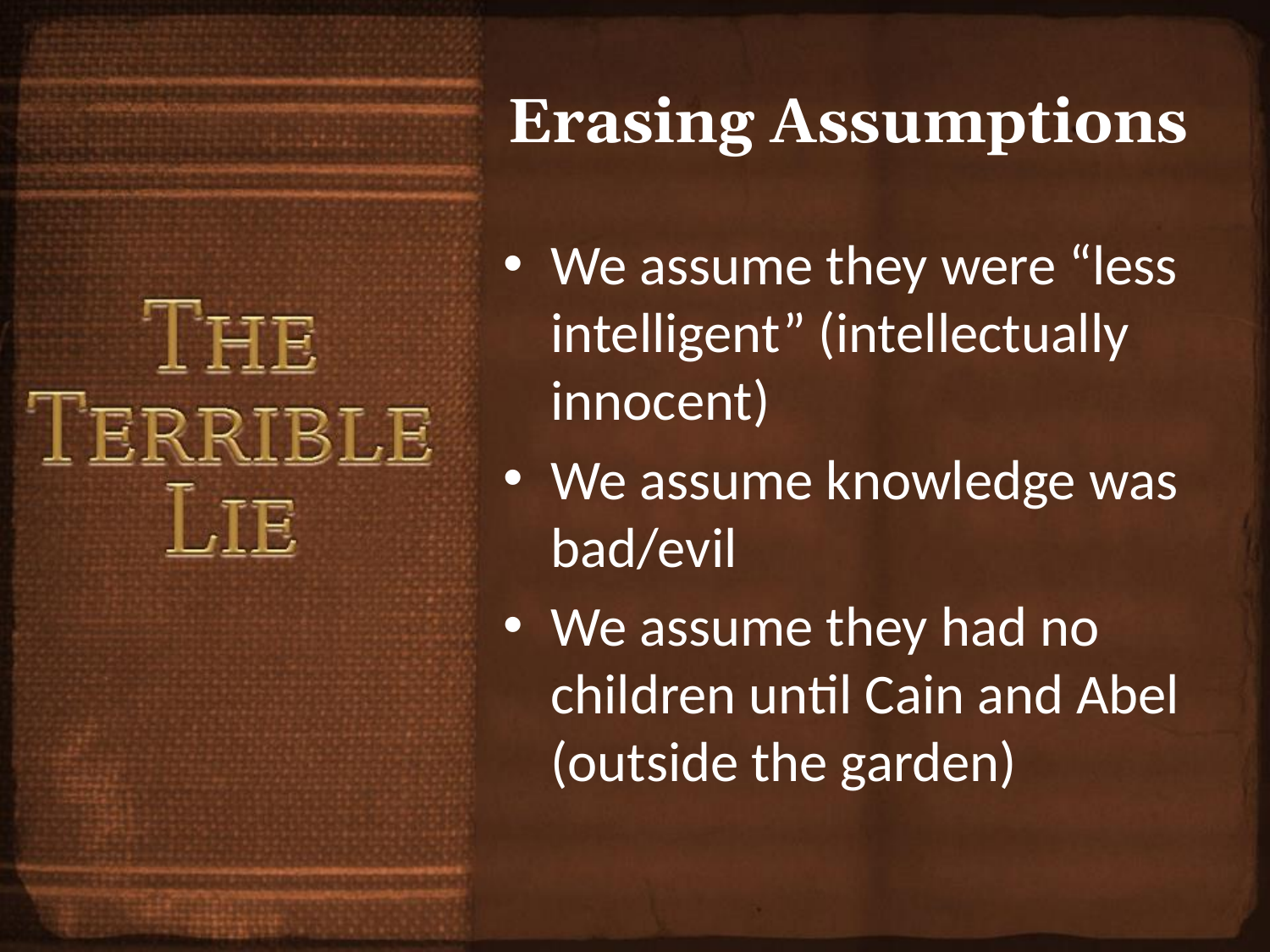

# Erasing Assumptions
We assume they were “less intelligent” (intellectually innocent)
We assume knowledge was bad/evil
We assume they had no children until Cain and Abel (outside the garden)